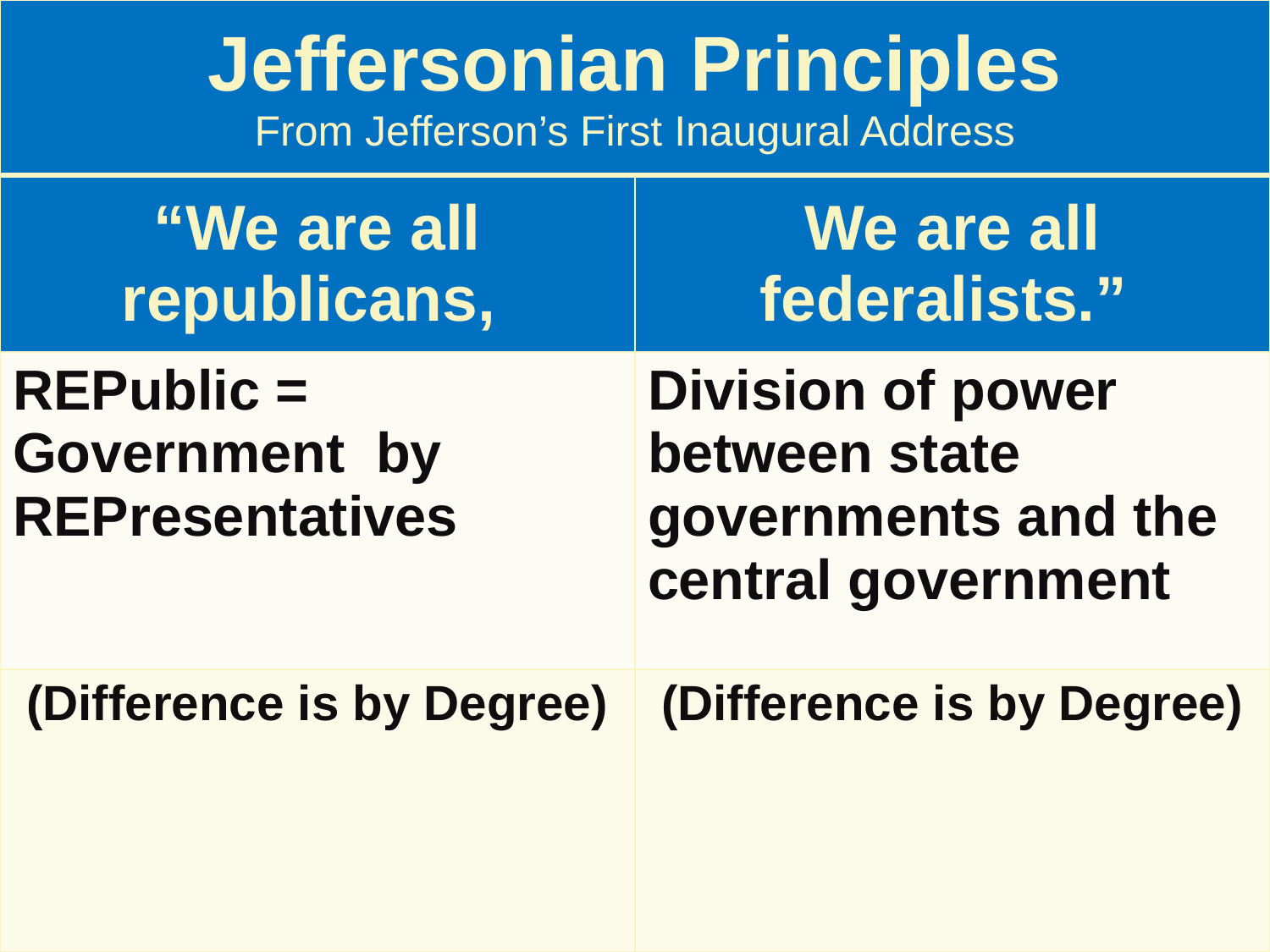

| Jeffersonian Principles From Jefferson’s First Inaugural Address |  |
| --- | --- |
| “We are all republicans, | We are all federalists.” |
| REPublic = Government by REPresentatives | Division of power between state governments and the central government |
| (Difference is by Degree) | (Difference is by Degree) |